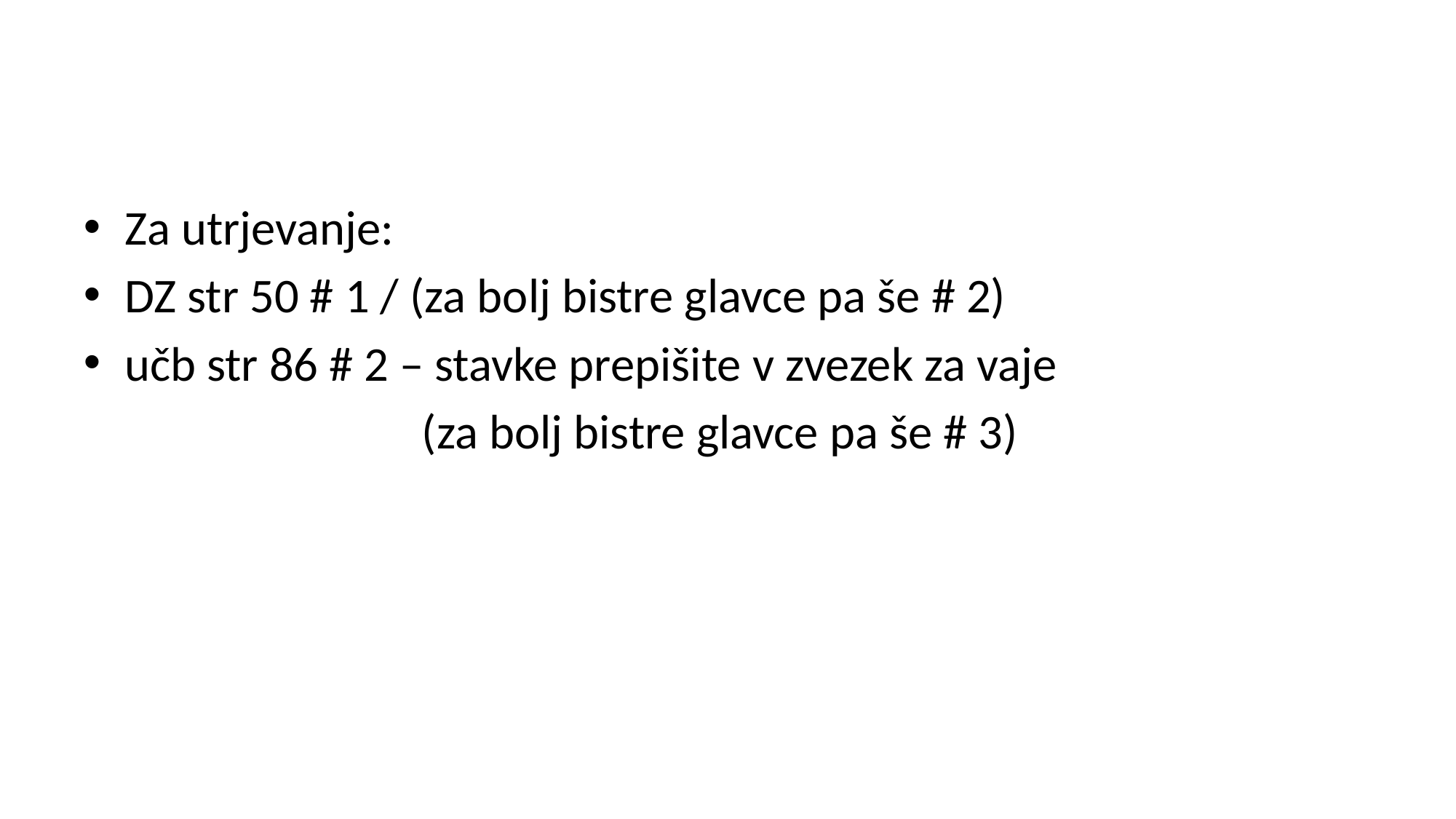

#
Za utrjevanje:
DZ str 50 # 1 / (za bolj bistre glavce pa še # 2)
učb str 86 # 2 – stavke prepišite v zvezek za vaje
                               (za bolj bistre glavce pa še # 3)